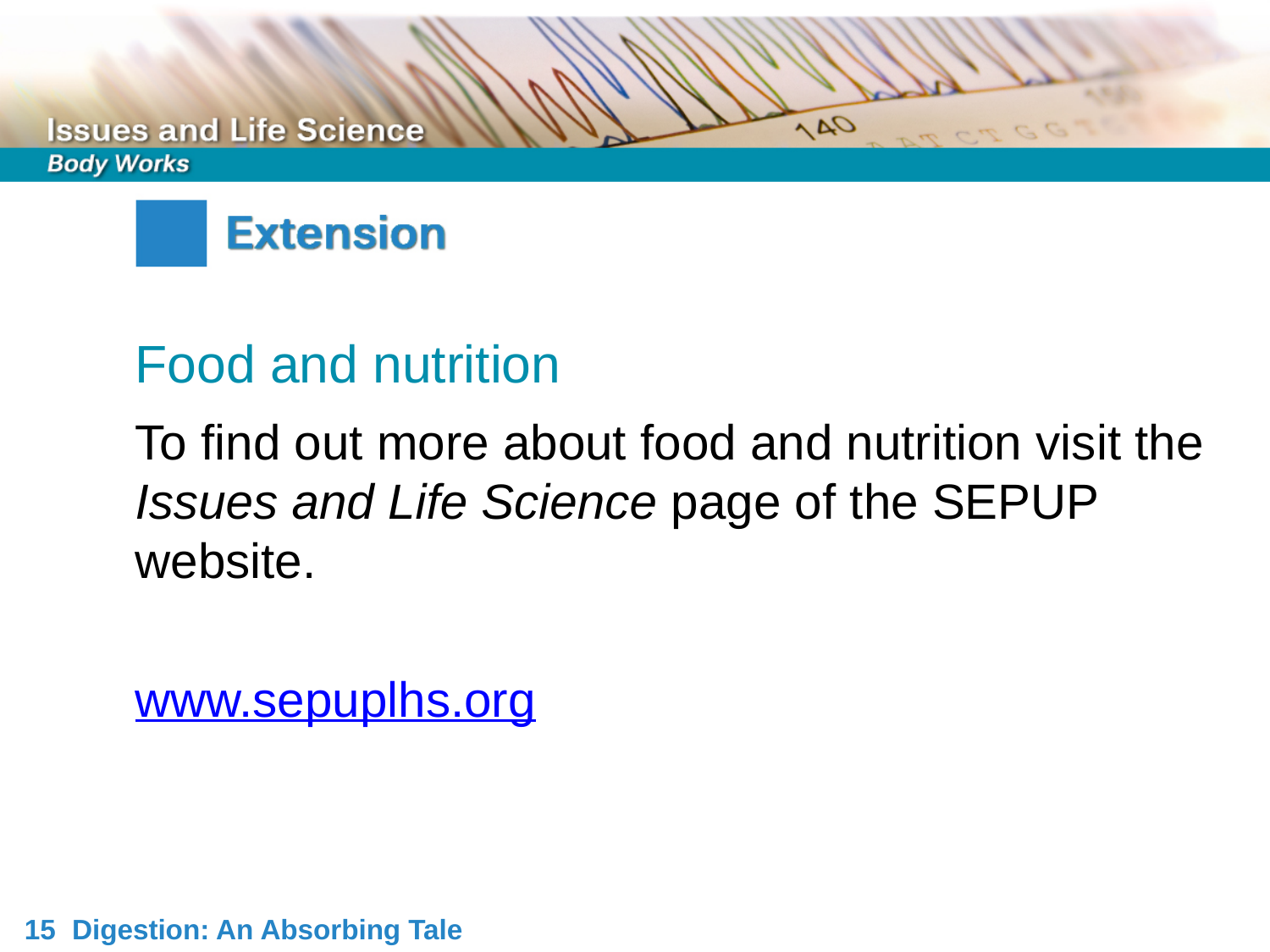

Food and nutrition
To find out more about food and nutrition visit the Issues and Life Science page of the SEPUP website.

www.sepuplhs.org